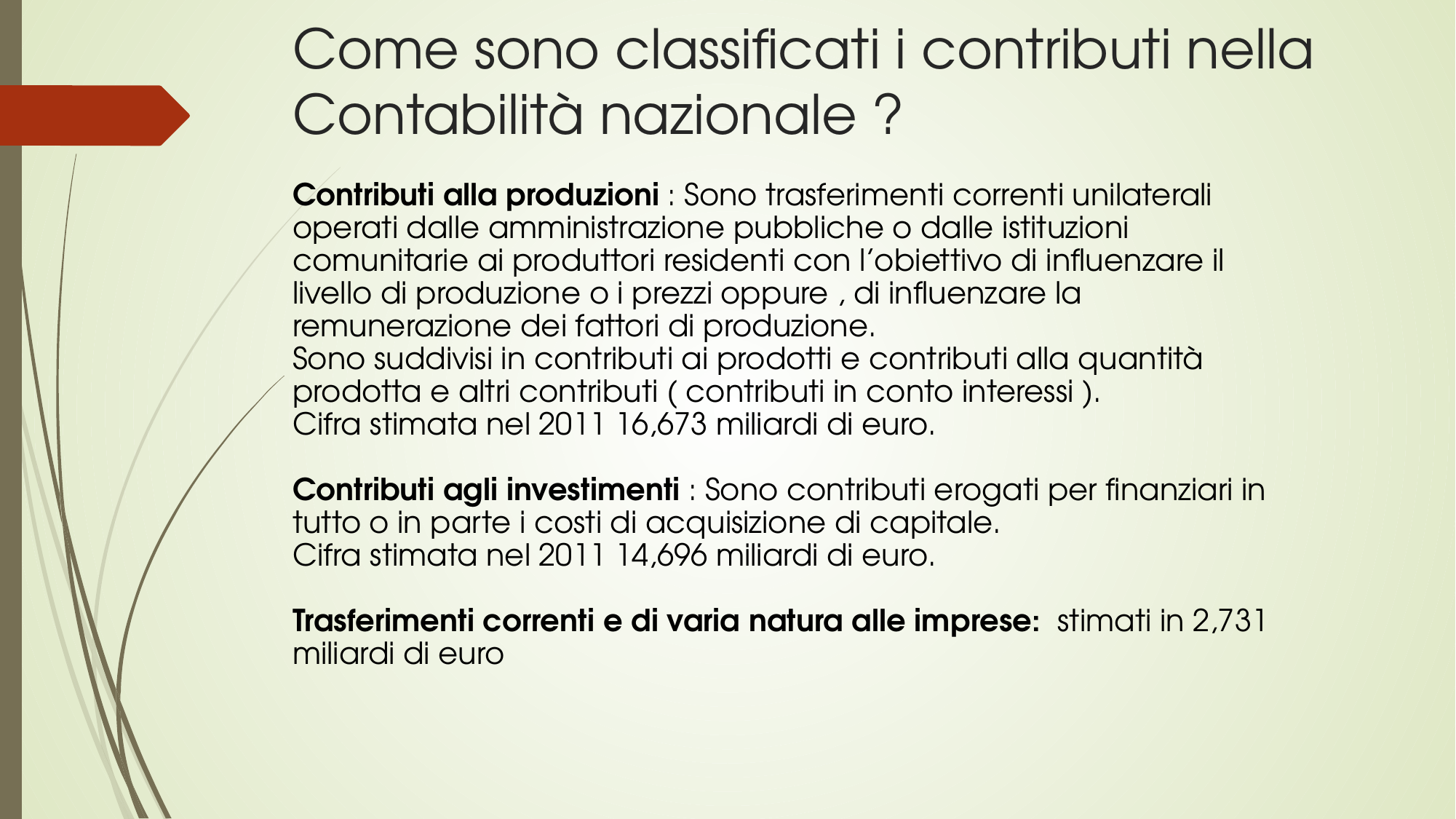

# Come sono classificati i contributi nella Contabilità nazionale ?
Contributi alla produzioni : Sono trasferimenti correnti unilaterali operati dalle amministrazione pubbliche o dalle istituzioni comunitarie ai produttori residenti con l’obiettivo di influenzare il livello di produzione o i prezzi oppure , di influenzare la remunerazione dei fattori di produzione.
Sono suddivisi in contributi ai prodotti e contributi alla quantità prodotta e altri contributi ( contributi in conto interessi ).
Cifra stimata nel 2011 16,673 miliardi di euro.

Contributi agli investimenti : Sono contributi erogati per finanziari in tutto o in parte i costi di acquisizione di capitale.
Cifra stimata nel 2011 14,696 miliardi di euro.

Trasferimenti correnti e di varia natura alle imprese:  stimati in 2,731 miliardi di euro